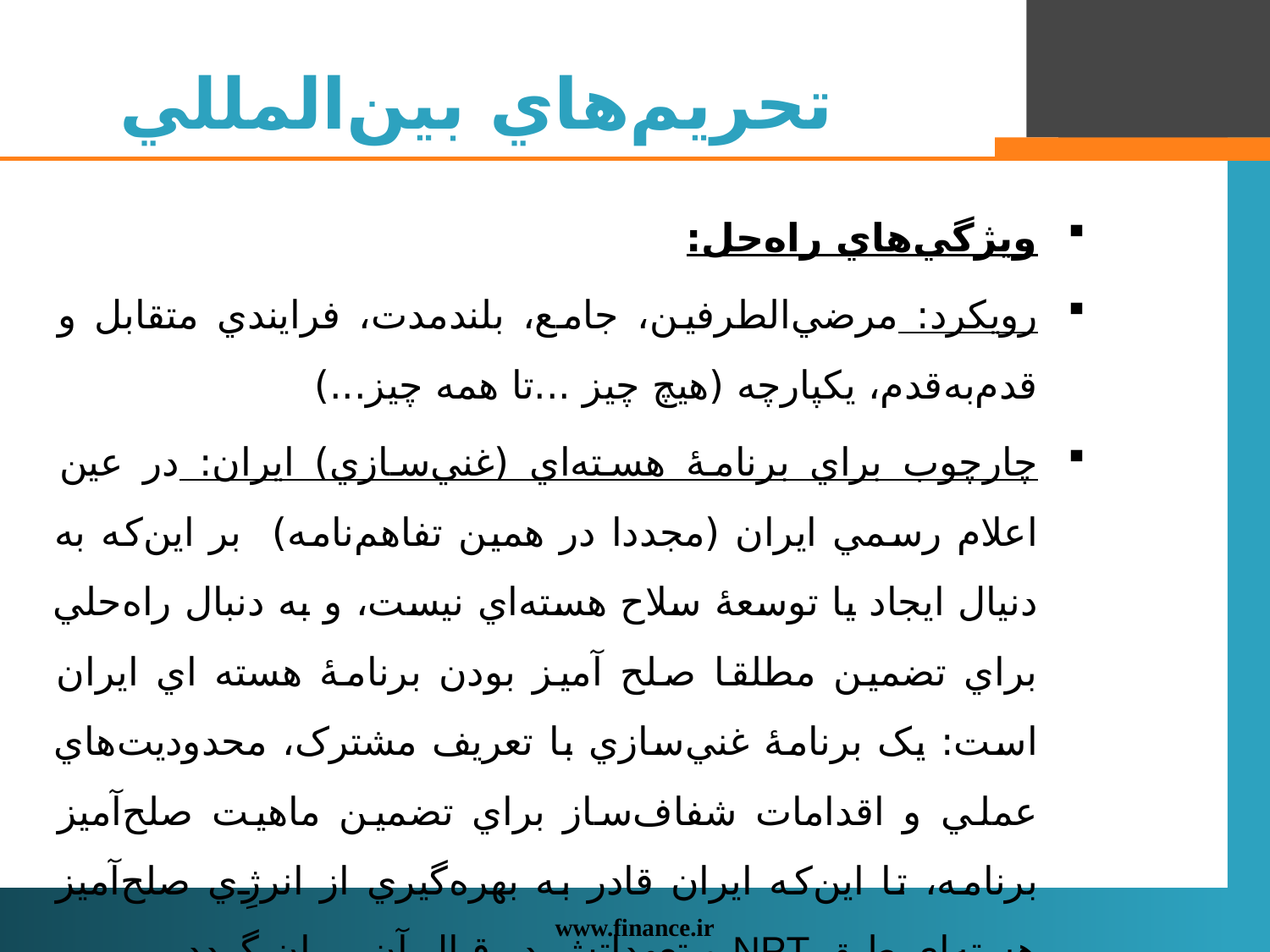

# تحريم‌هاي بين‌المللي
ويژگي‌هاي راه‌حل:
رويکرد: مرضي‌الطرفين، جامع، بلندمدت، فرايندي متقابل و قدم‌به‌قدم، يکپارچه (هيچ چيز ...تا همه چيز...)
چارچوب براي برنامۀ هسته‌اي (غني‌سازي) ايران: در عين اعلام رسمي ايران (مجددا در همين تفاهم‌نامه)  بر اين‌که به دنيال ايجاد يا توسعۀ سلاح هسته‌اي نيست، و به دنبال راه‌حلي براي تضمين مطلقا صلح آميز بودن برنامۀ هسته اي ايران است: يک برنامۀ غني‌سازي با تعريف مشترک، محدوديت‌هاي عملي و اقدامات شفاف‌ساز براي تضمين ماهيت صلح‌آميز برنامه، تا اين‌که ايران قادر به بهره‌گيري از انرژِي صلح‌آميز هسته‌اي طبق NPT و تعهداتش در قبال آن پيمان گردد.
www.finance.ir